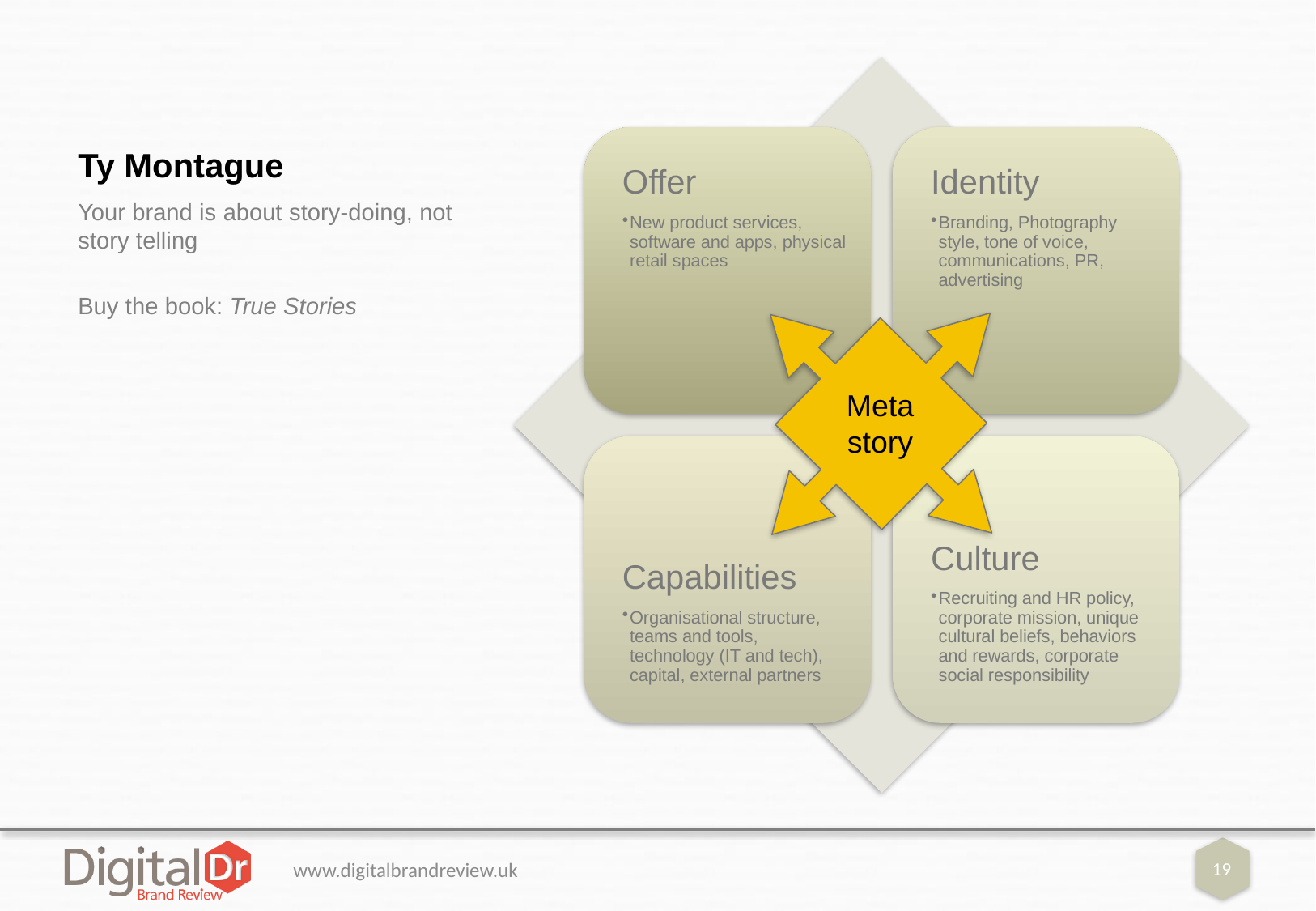

# Ty Montague
Offer
New product services, software and apps, physical retail spaces
Identity
Branding, Photography style, tone of voice, communications, PR, advertising
Capabilities
Organisational structure, teams and tools, technology (IT and tech), capital, external partners
Culture
Recruiting and HR policy, corporate mission, unique cultural beliefs, behaviors and rewards, corporate social responsibility
Your brand is about story-doing, not story telling

Buy the book: True Stories

Meta
story
www.digitalbrandreview.uk
19